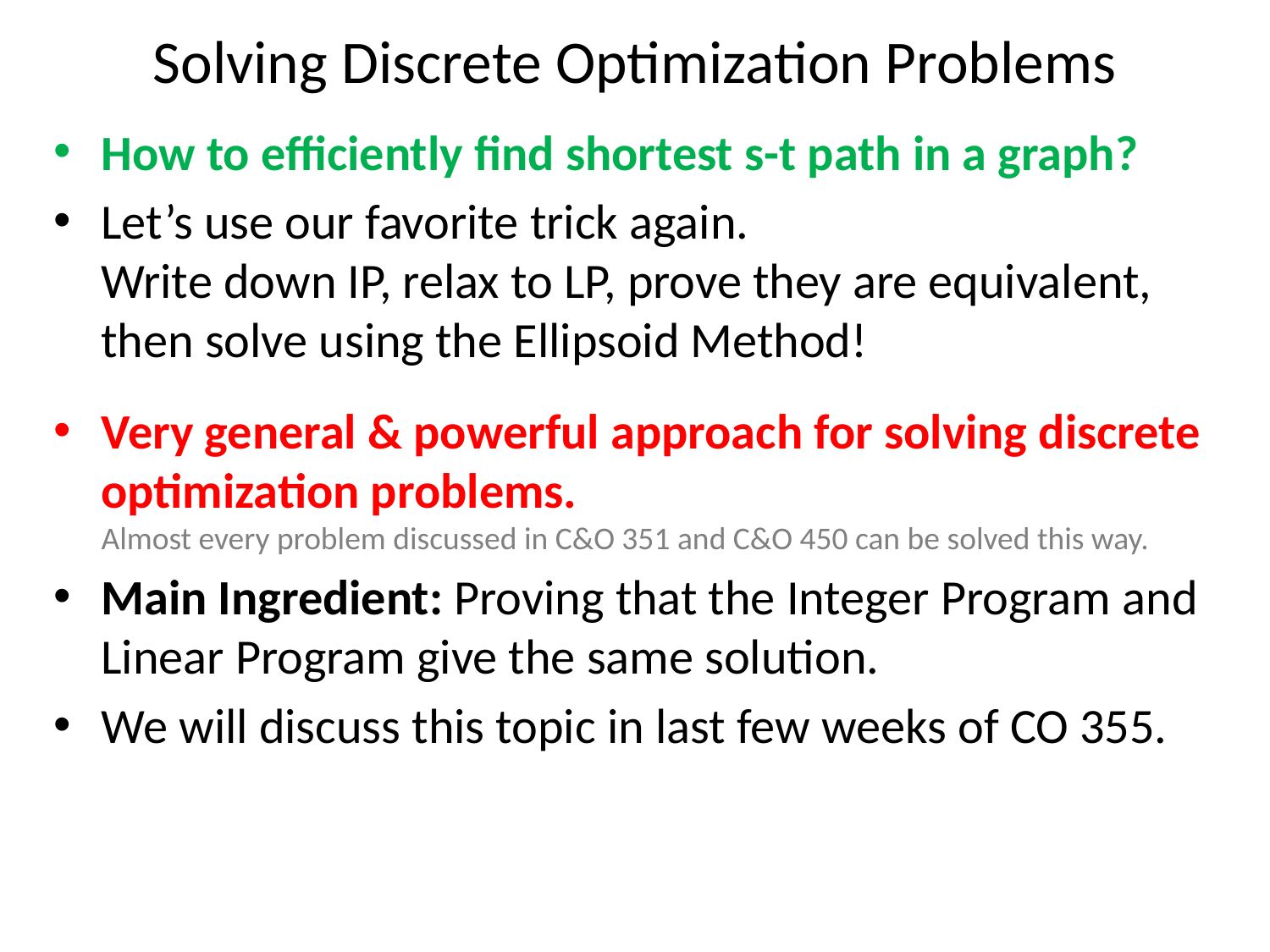

# Solving Discrete Optimization Problems
How to efficiently find shortest s-t path in a graph?
Let’s use our favorite trick again.
Write down IP, relax to LP, prove they are equivalent, then solve using the Ellipsoid Method!

Very general & powerful approach for solving discrete optimization problems.
Almost every problem discussed in C&O 351 and C&O 450 can be solved this way.
Main Ingredient: Proving that the Integer Program and Linear Program give the same solution.
We will discuss this topic in last few weeks of CO 355.